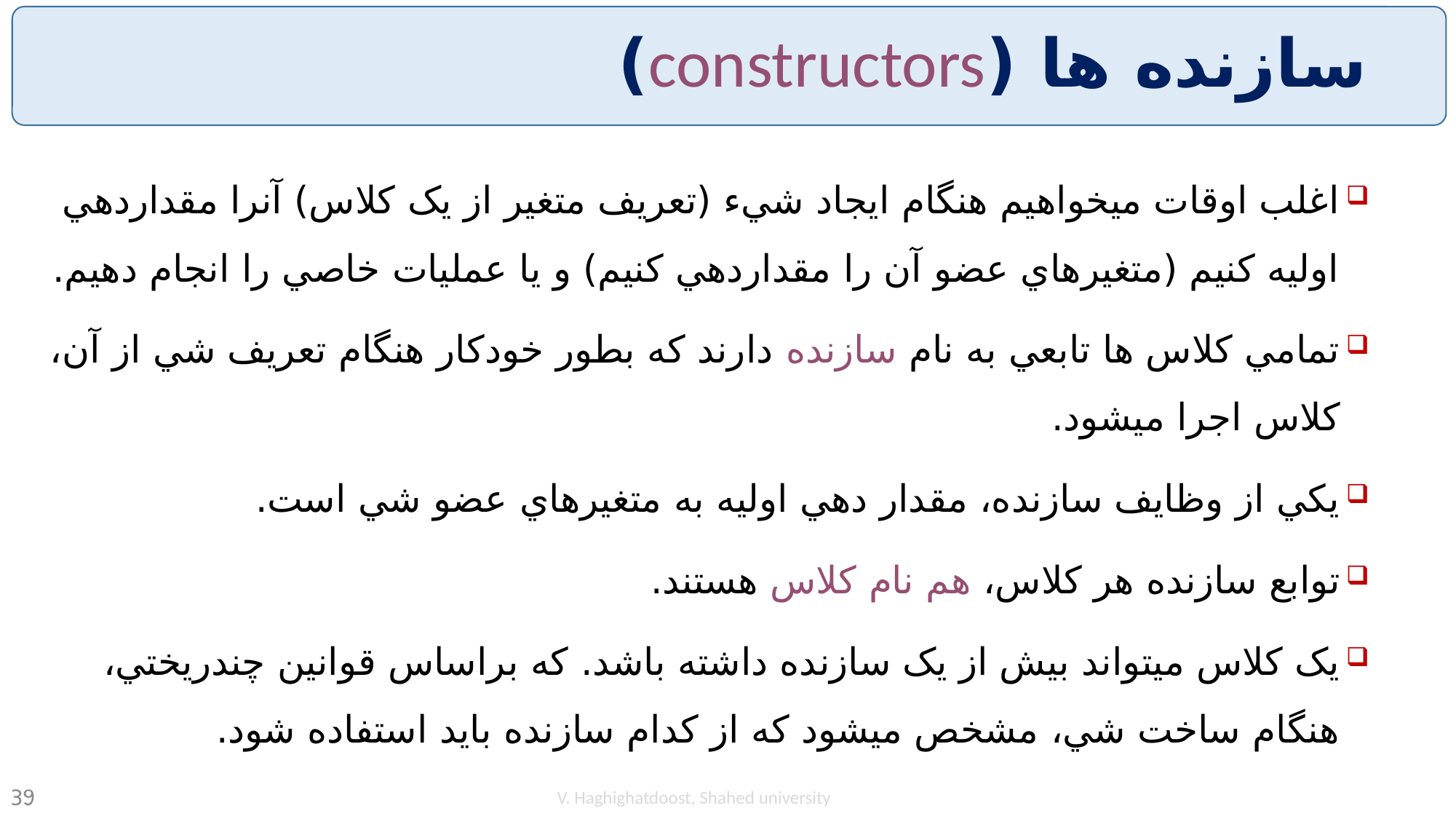

# سازنده ها (constructors)
اغلب اوقات ميخواهيم هنگام ايجاد شيء (تعريف متغير از يک کلاس) آنرا مقداردهي اوليه كنيم (متغيرهاي عضو آن را مقداردهي کنيم) و يا عمليات خاصي را انجام دهيم.
تمامي کلاس ها تابعي به نام سازنده دارند که بطور خودکار هنگام تعريف شي از آن، کلاس اجرا ميشود.
يکي از وظايف سازنده، مقدار دهي اوليه به متغيرهاي عضو شي است.
توابع سازنده هر کلاس، هم نام کلاس هستند.
يک کلاس ميتواند بيش از يک سازنده داشته باشد. که براساس قوانين چندريختي، هنگام ساخت شي، مشخص ميشود که از کدام سازنده بايد استفاده شود.
V. Haghighatdoost, Shahed university
39